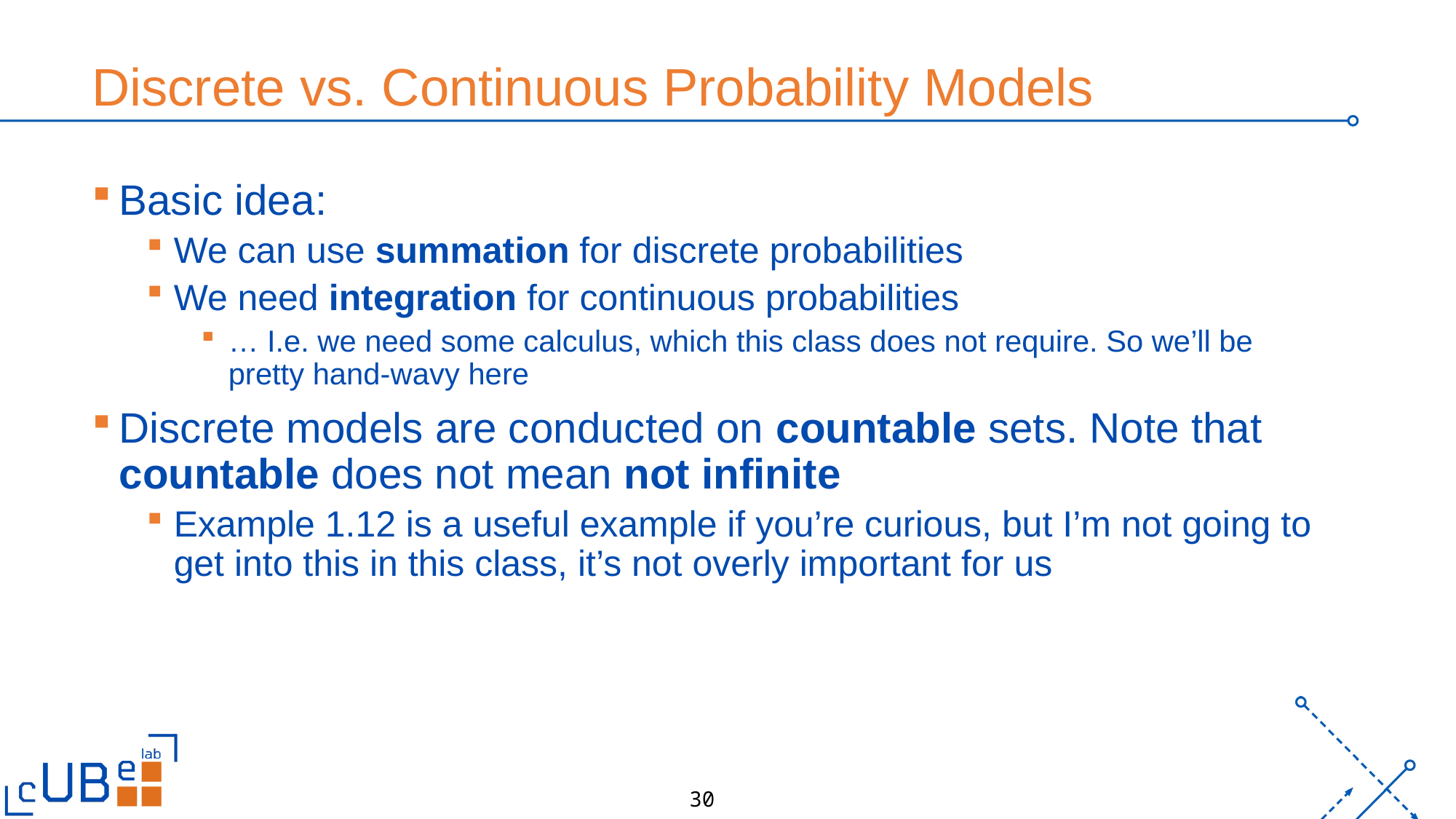

# Discrete vs. Continuous Probability Models
Basic idea:
We can use summation for discrete probabilities
We need integration for continuous probabilities
… I.e. we need some calculus, which this class does not require. So we’ll be pretty hand-wavy here
Discrete models are conducted on countable sets. Note that countable does not mean not infinite
Example 1.12 is a useful example if you’re curious, but I’m not going to get into this in this class, it’s not overly important for us

30